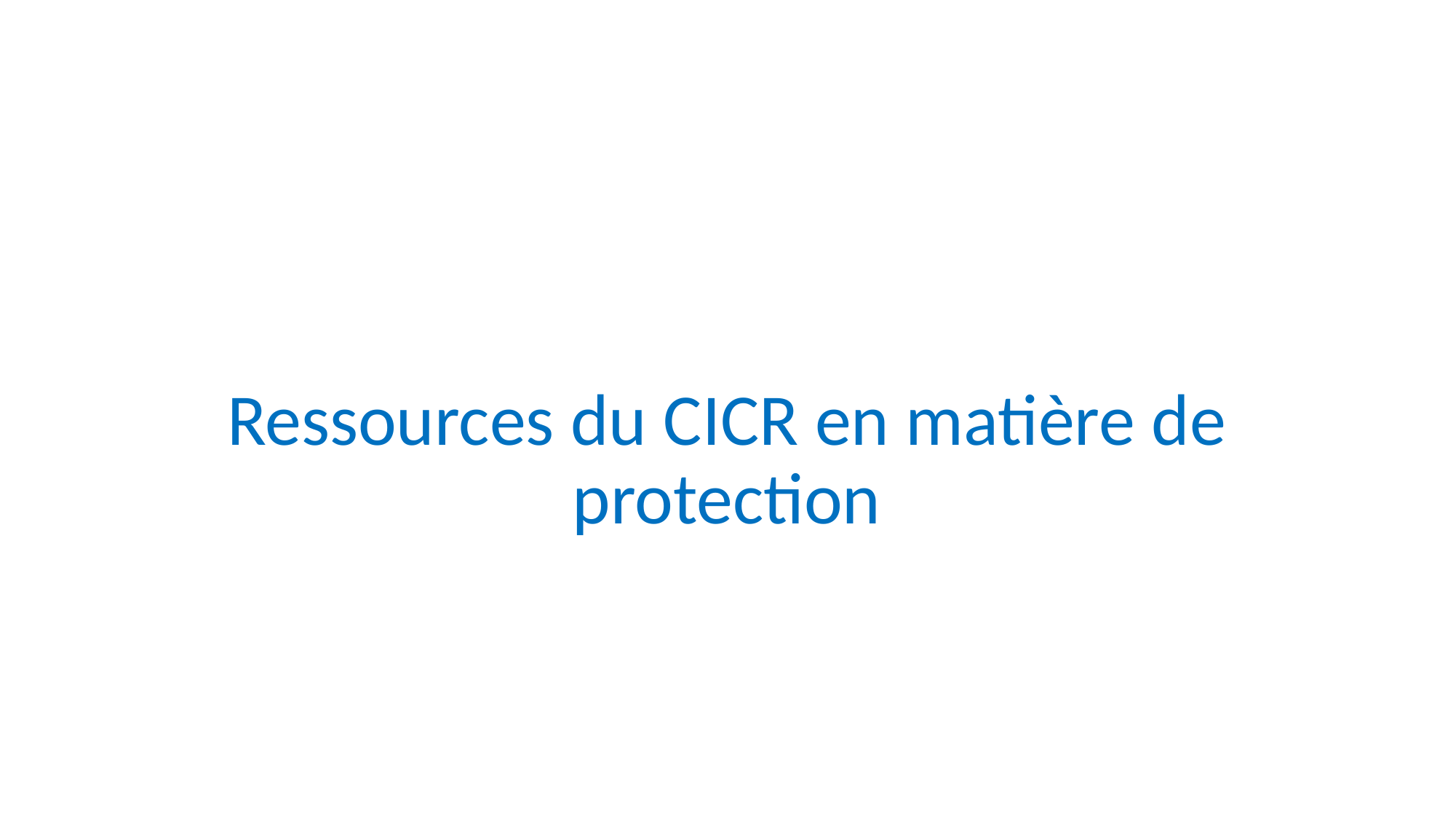

# Ressources du CICR en matière de protection